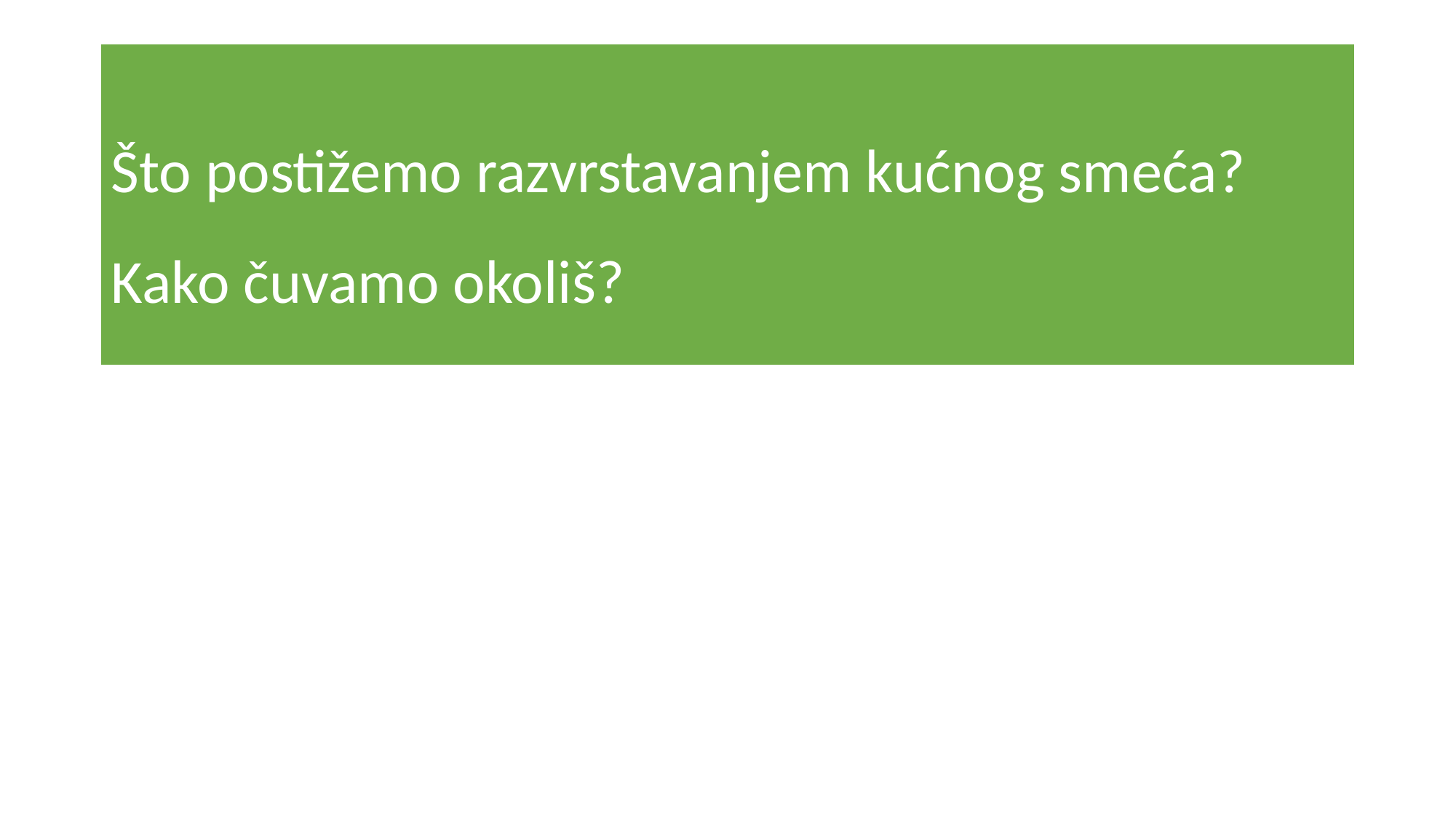

# Što postižemo razvrstavanjem kućnog smeća? Kako čuvamo okoliš?